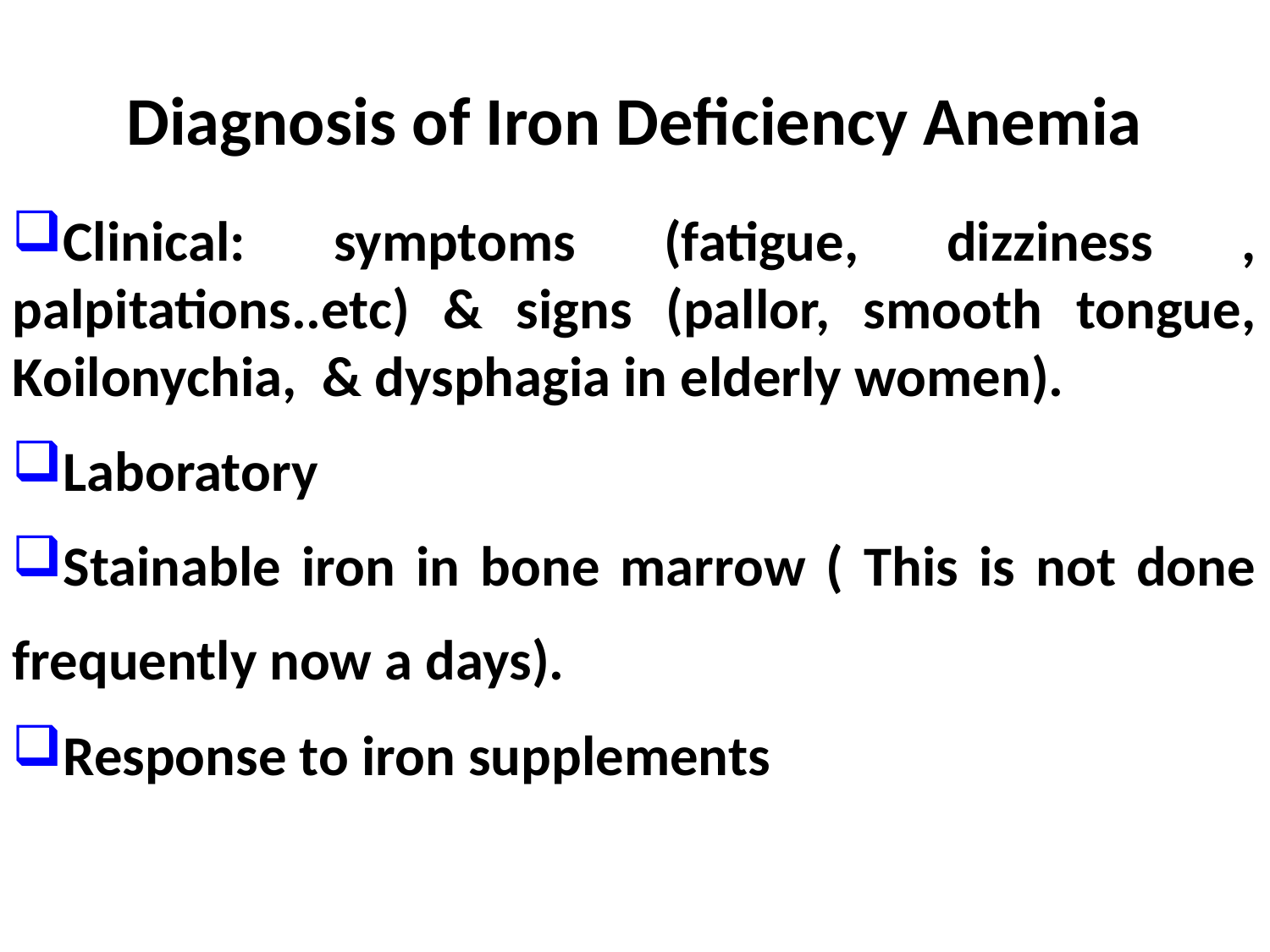

# Diagnosis of Iron Deficiency Anemia
Clinical: symptoms (fatigue, dizziness , palpitations..etc) & signs (pallor, smooth tongue, Koilonychia,  & dysphagia in elderly women).
Laboratory
Stainable iron in bone marrow ( This is not done frequently now a days).
Response to iron supplements